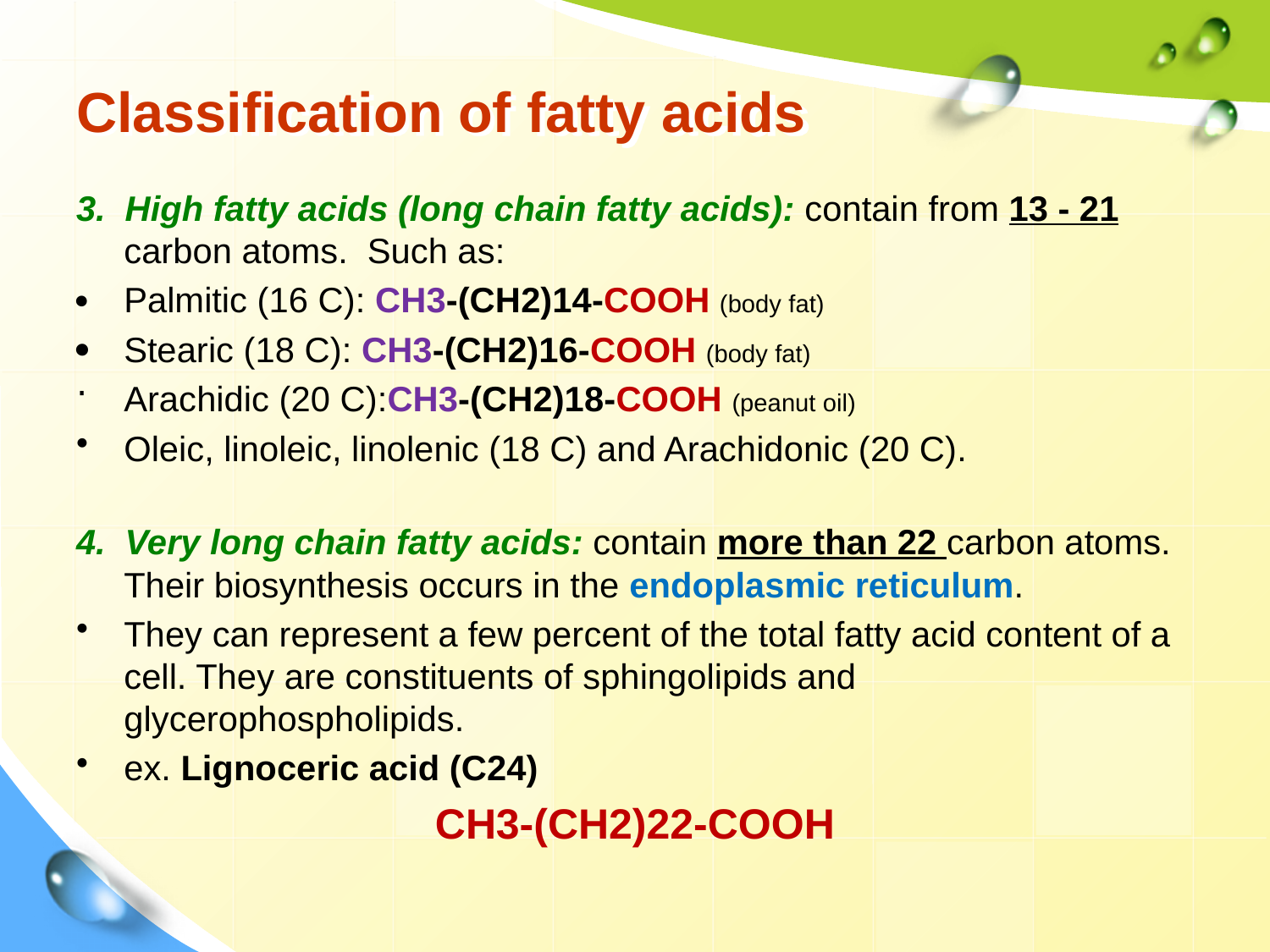

# Classification of fatty acids
3.  High fatty acids (long chain fatty acids): contain from 13 - 21 carbon atoms.  Such as:
•	Palmitic (16 C): CH3-(CH2)14-COOH (body fat)
•	Stearic (18 C): CH3-(CH2)16-COOH (body fat)
Arachidic (20 C):CH3-(CH2)18-COOH (peanut oil)
Oleic, linoleic, linolenic (18 C) and Arachidonic (20 C).

4.  Very long chain fatty acids: contain more than 22 carbon atoms. Their biosynthesis occurs in the endoplasmic reticulum.
They can represent a few percent of the total fatty acid content of a cell. They are constituents of sphingolipids and glycerophospholipids.
ex. Lignoceric acid (C24)
CH3-(CH2)22-COOH